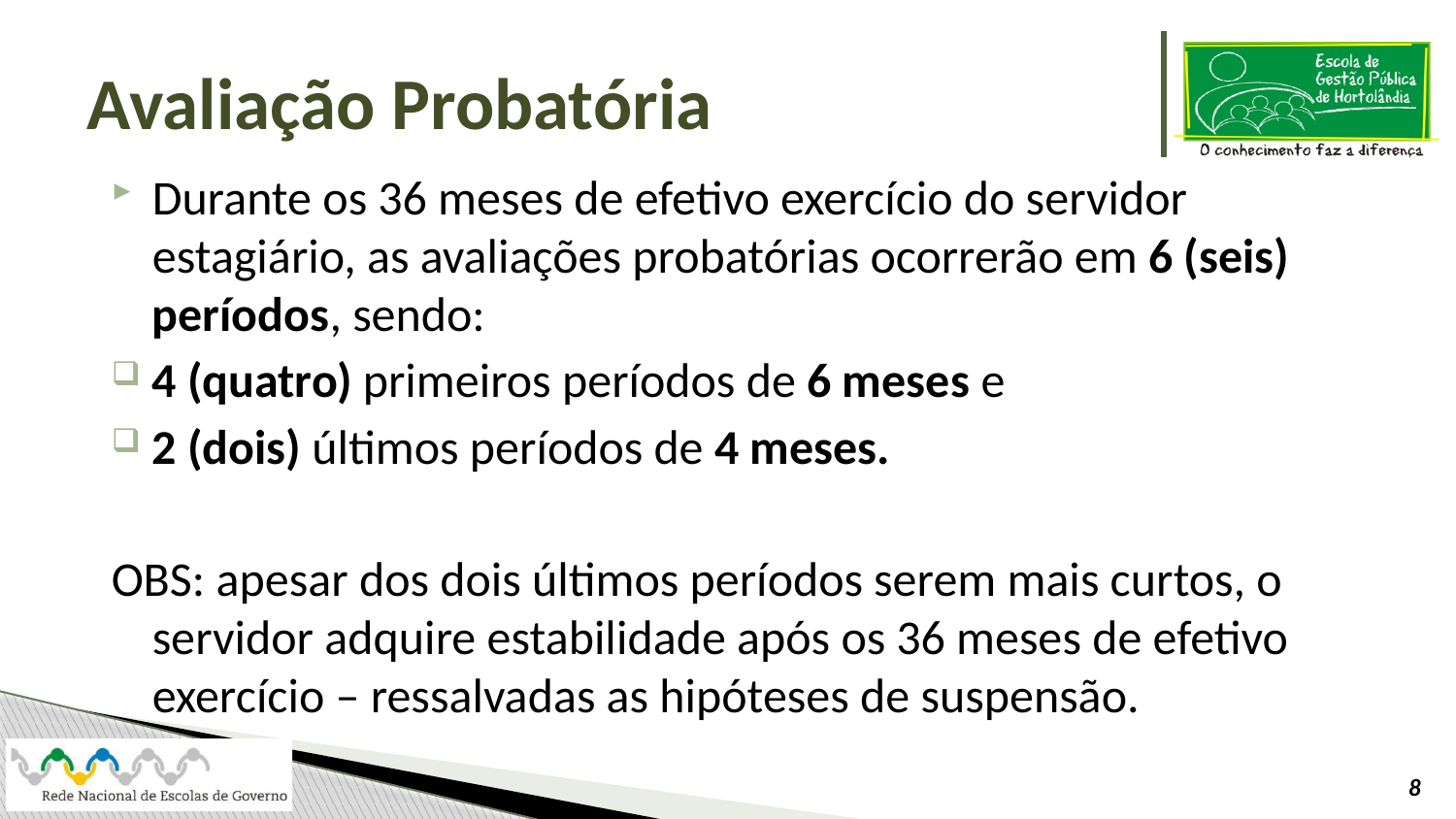

# Avaliação Probatória
Durante os 36 meses de efetivo exercício do servidor estagiário, as avaliações probatórias ocorrerão em 6 (seis) períodos, sendo:
4 (quatro) primeiros períodos de 6 meses e
2 (dois) últimos períodos de 4 meses.

OBS: apesar dos dois últimos períodos serem mais curtos, o servidor adquire estabilidade após os 36 meses de efetivo exercício – ressalvadas as hipóteses de suspensão.
8